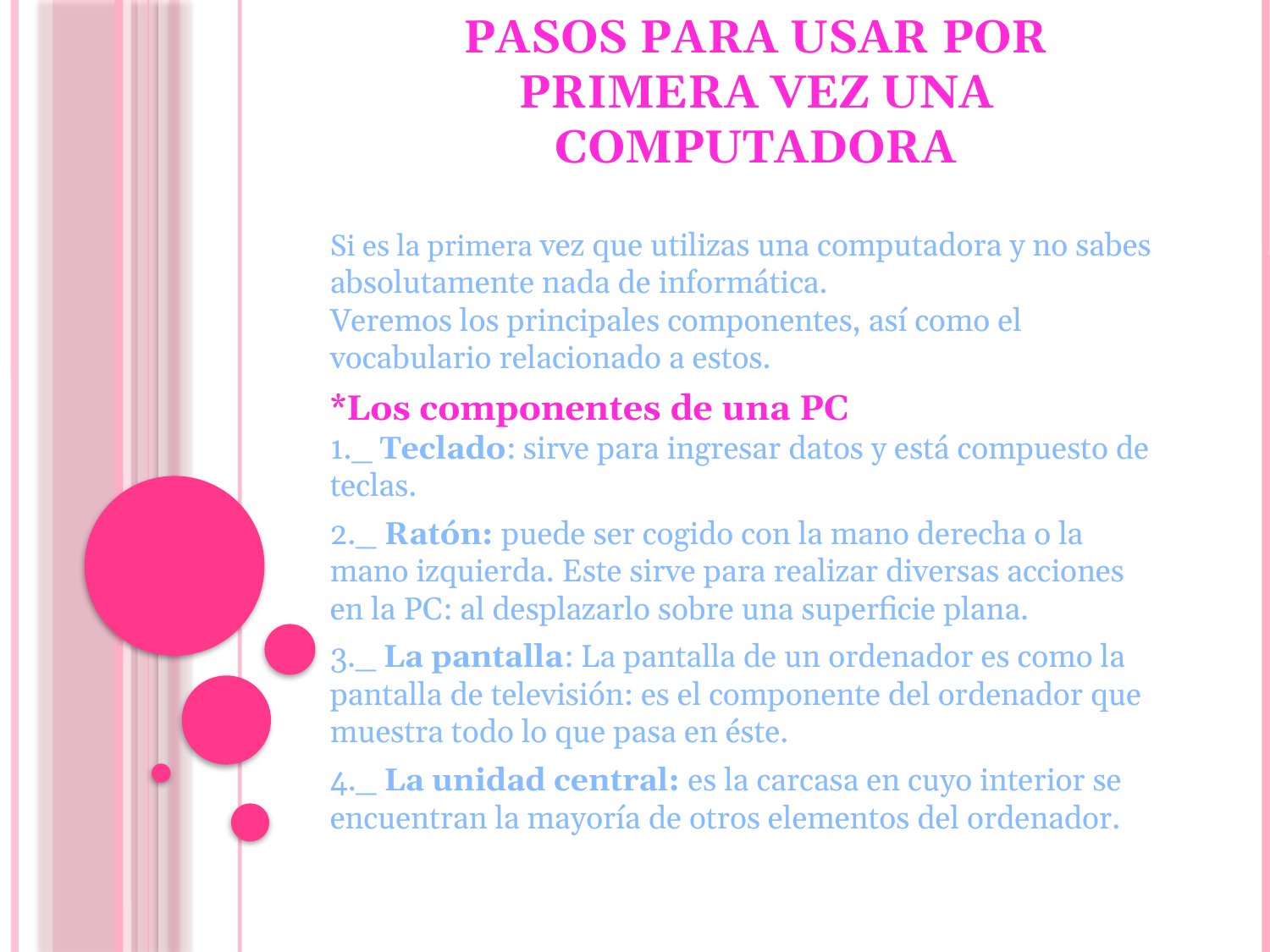

# Pasos para usar por primera vez una computadora
Si es la primera vez que utilizas una computadora y no sabes absolutamente nada de informática.
Veremos los principales componentes, así como el vocabulario relacionado a estos.
*Los componentes de una PC
1._ Teclado: sirve para ingresar datos y está compuesto de teclas.
2._ Ratón: puede ser cogido con la mano derecha o la mano izquierda. Este sirve para realizar diversas acciones en la PC: al desplazarlo sobre una superficie plana.
3._ La pantalla: La pantalla de un ordenador es como la pantalla de televisión: es el componente del ordenador que muestra todo lo que pasa en éste.
4._ La unidad central: es la carcasa en cuyo interior se encuentran la mayoría de otros elementos del ordenador.